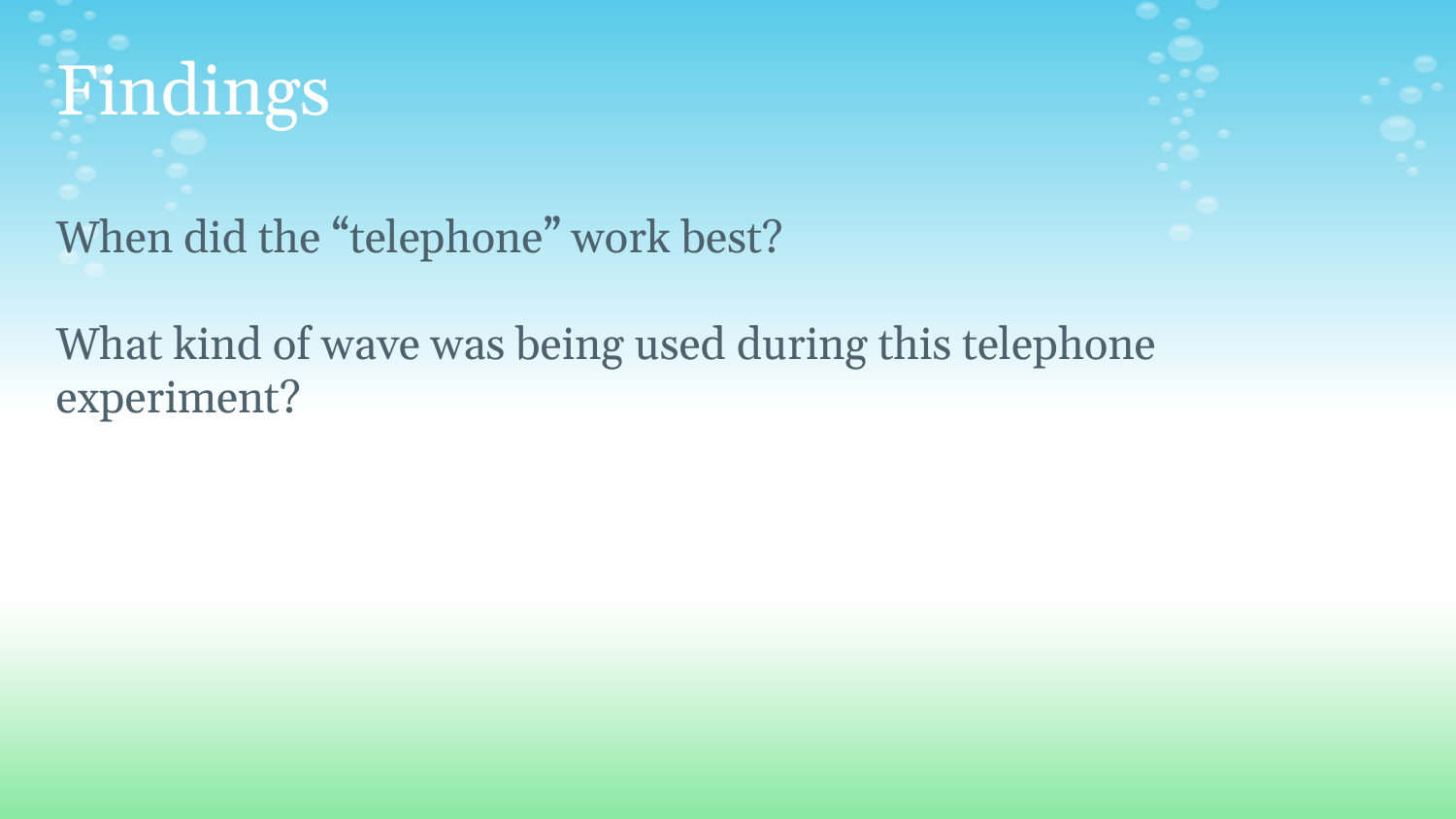

# Findings
When did the “telephone” work best?

What kind of wave was being used during this telephone experiment?